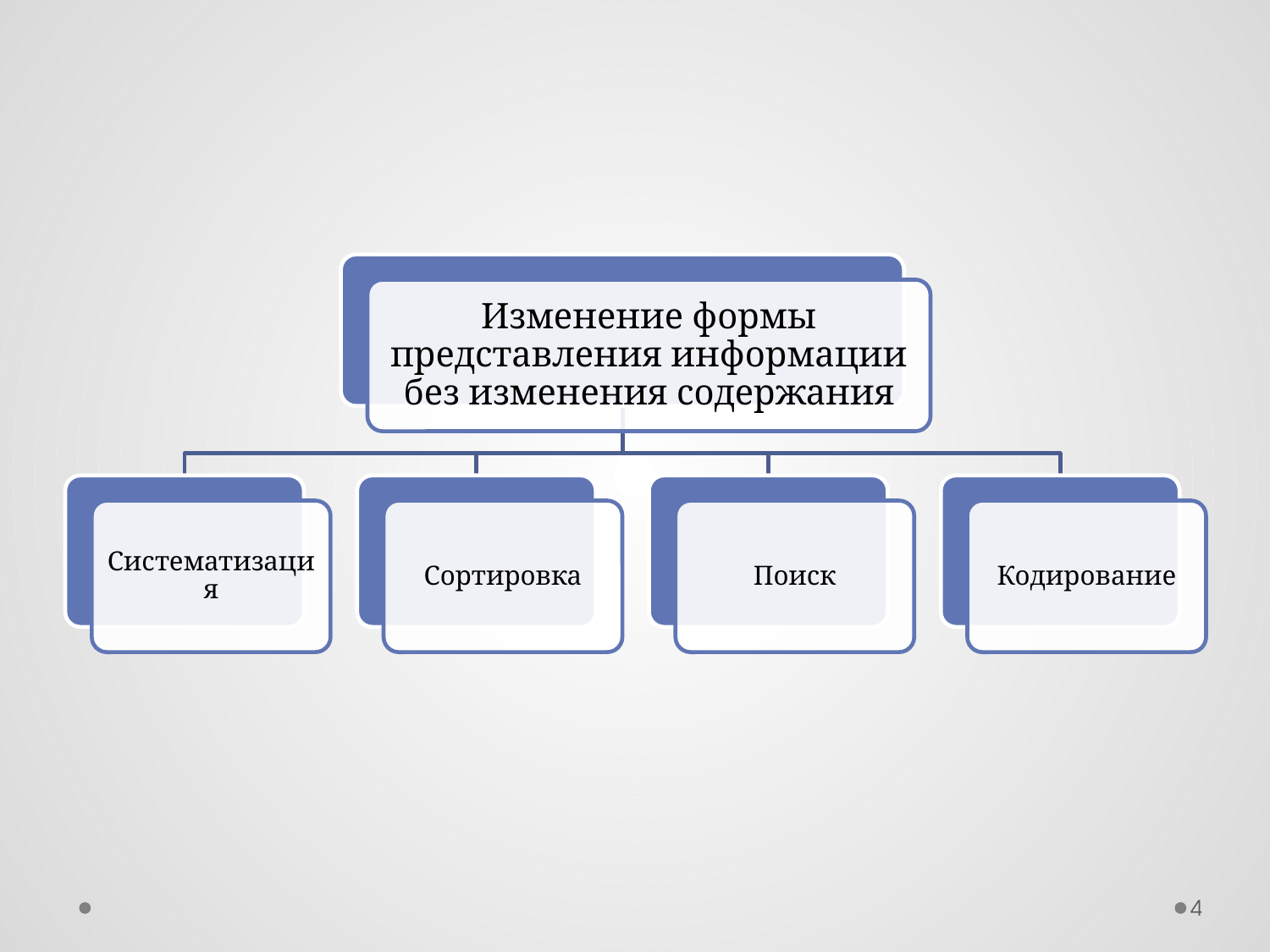

Изменение формы представления информации без изменения содержания
Систематизация
Сортировка
Поиск
Кодирование
4